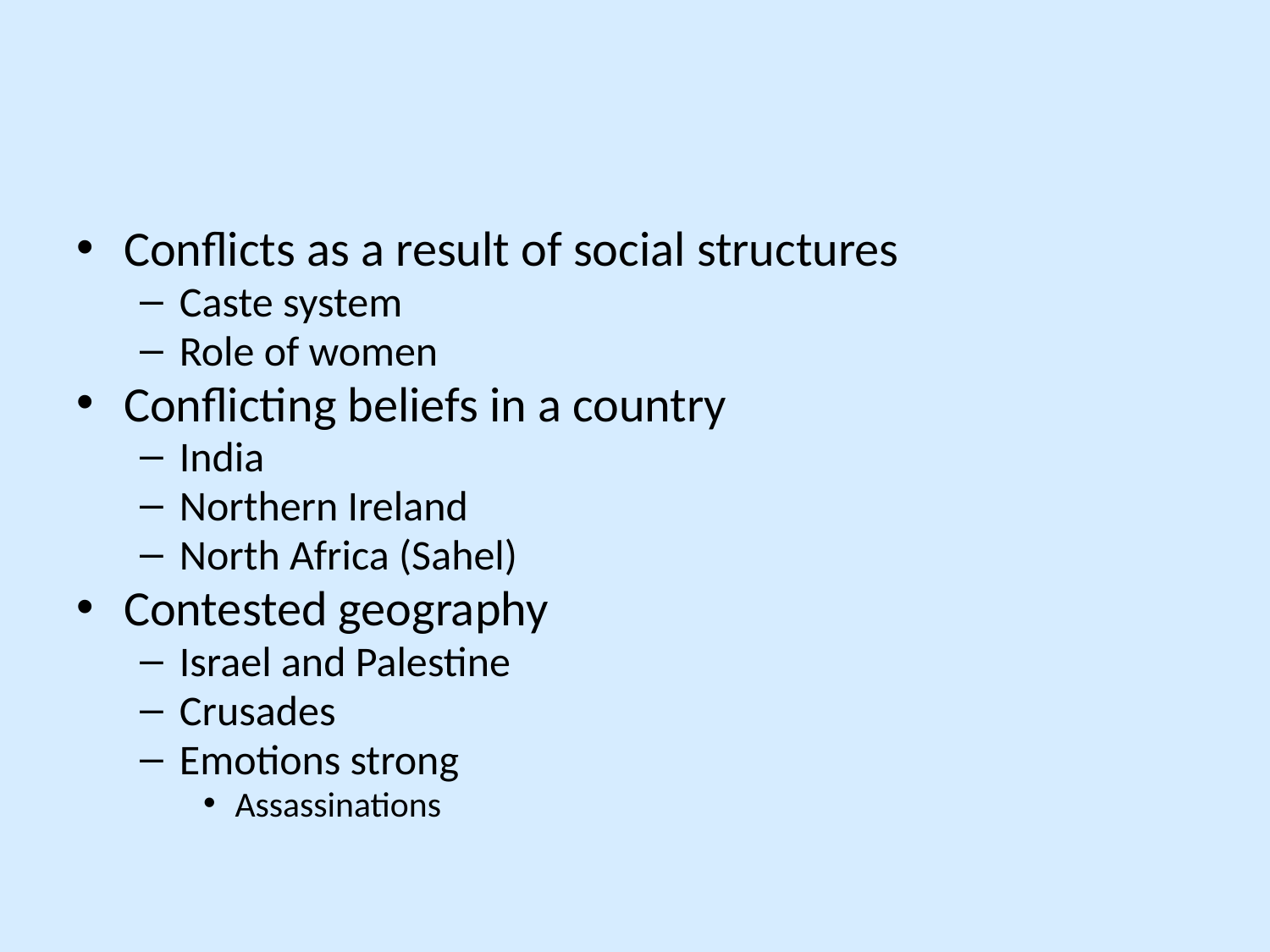

#
Conflicts as a result of social structures
Caste system
Role of women
Conflicting beliefs in a country
India
Northern Ireland
North Africa (Sahel)
Contested geography
Israel and Palestine
Crusades
Emotions strong
Assassinations